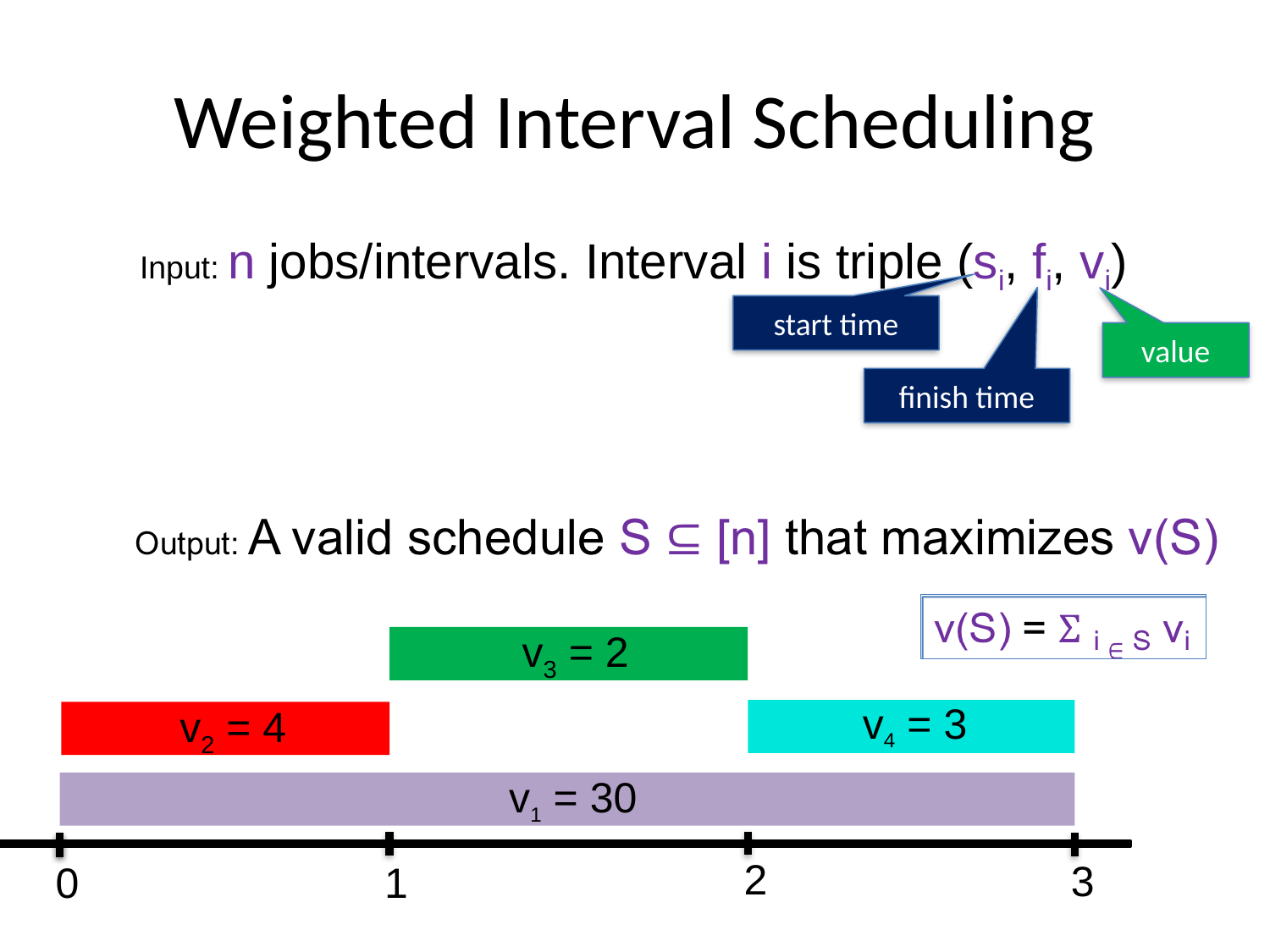

# Weighted Interval Scheduling
Input: n jobs/intervals. Interval i is triple (si, fi, vi)
start time
value
finish time

v3 = 2

v4 = 3
v2 = 4

v1 = 30

2
3
1
0